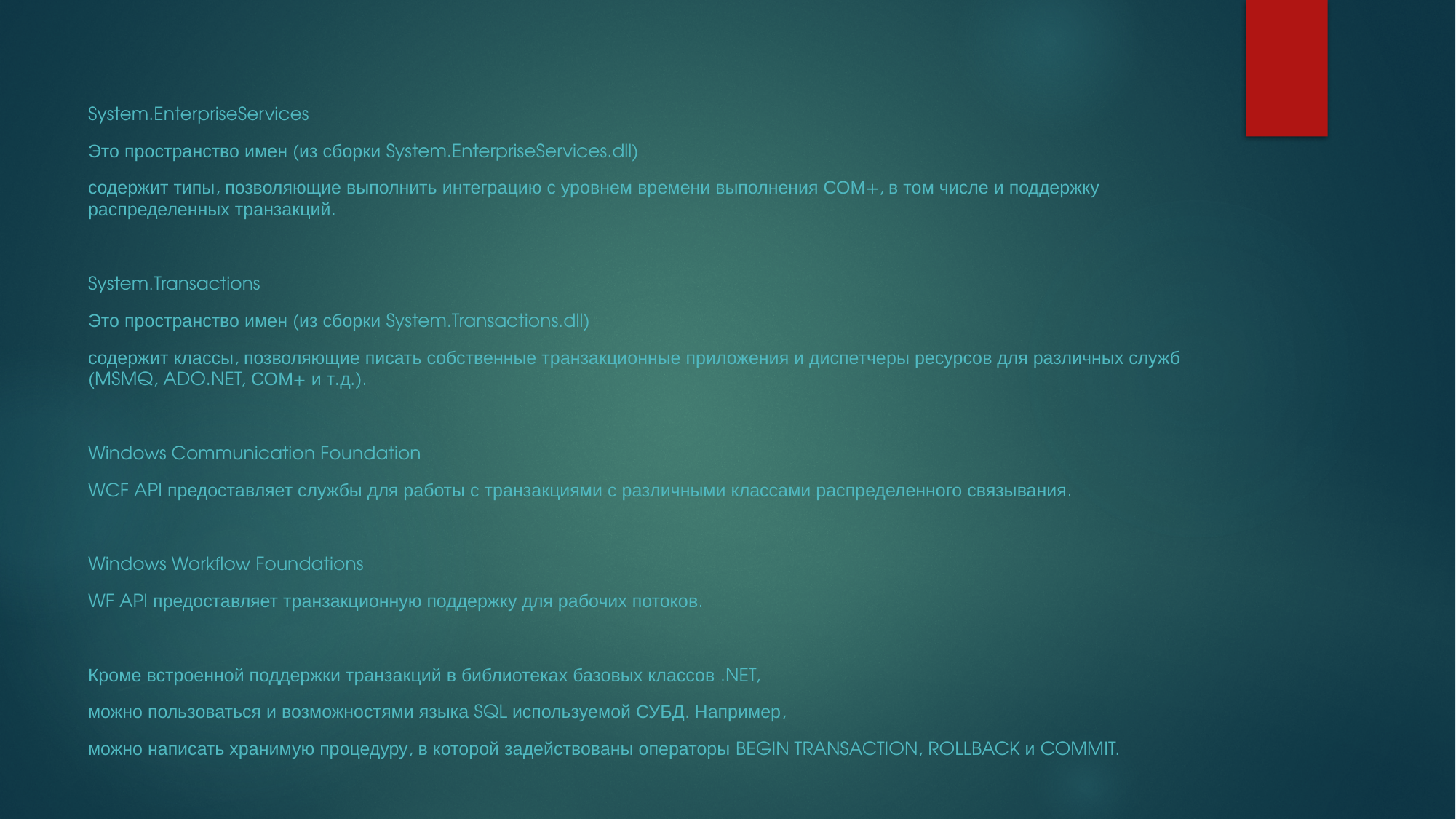

System.EnterpriseServices
Это пространство имен (из сборки System.EnterpriseServices.dll)
содержит типы, позволяющие выполнить интеграцию с уровнем времени выполнения СОМ+, в том числе и поддержку распределенных транзакций.

System.Transactions
Это пространство имен (из сборки System.Transactions.dll)
содержит классы, позволяющие писать собственные транзакционные приложения и диспетчеры ресурсов для различных служб (MSMQ, ADO.NET, СОМ+ и т.д.).

Windows Communication Foundation
WCF API предоставляет службы для работы с транзакциями с различными классами распределенного связывания.

Windows Workflow Foundations
WF API предоставляет транзакционную поддержку для рабочих потоков.

Кроме встроенной поддержки транзакций в библиотеках базовых классов .NET,
можно пользоваться и возможностями языка SQL используемой СУБД. Например,
можно написать хранимую процедуру, в которой задействованы операторы BEGIN TRANSACTION, ROLLBACK и COMMIT.
#